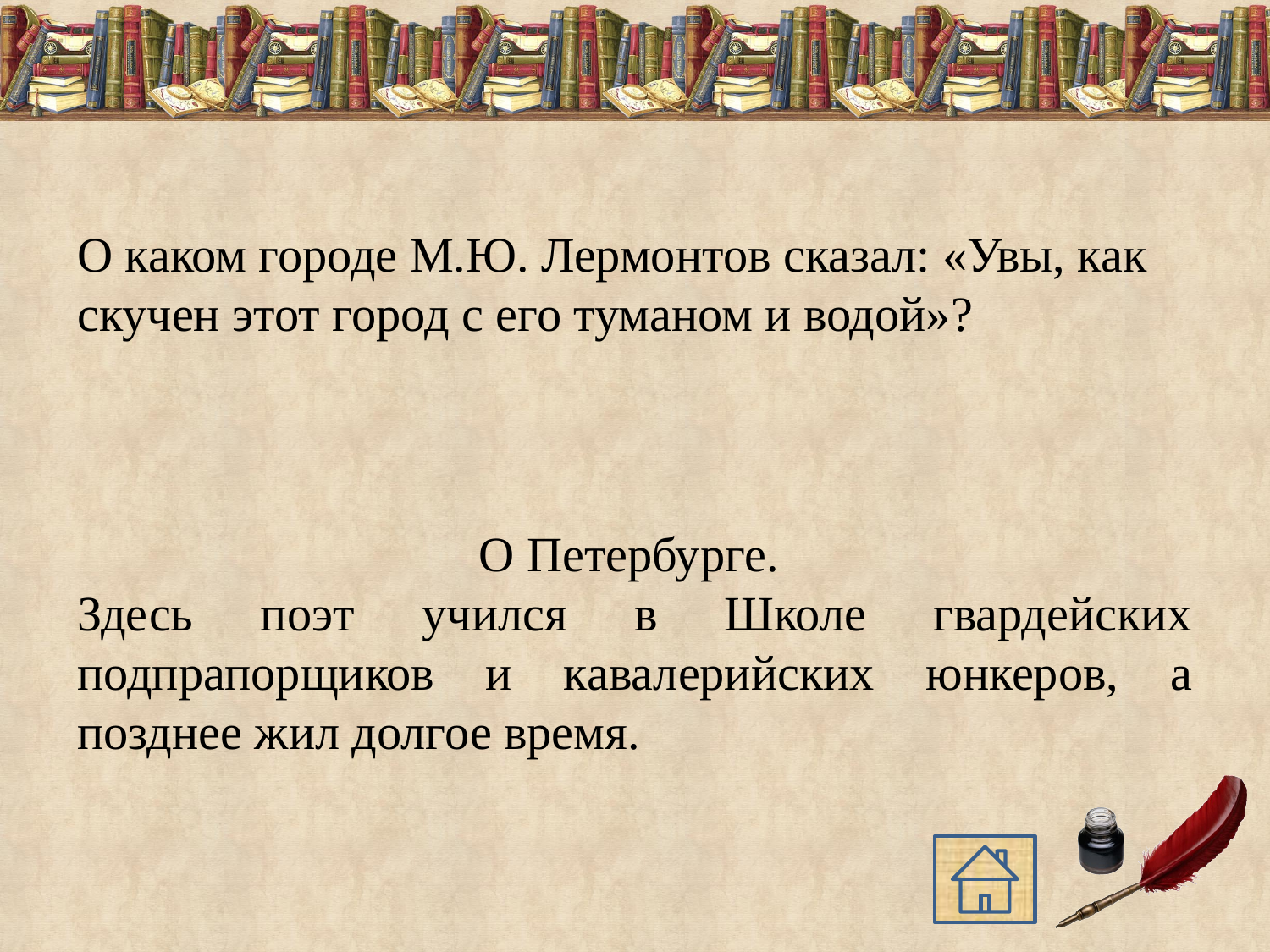

О каком городе М.Ю. Лермонтов сказал: «Увы, как скучен этот город с его туманом и водой»?
О Петербурге.
Здесь поэт учился в Школе гвардейских подпрапорщиков и кавалерийских юнкеров, а позднее жил долгое время.